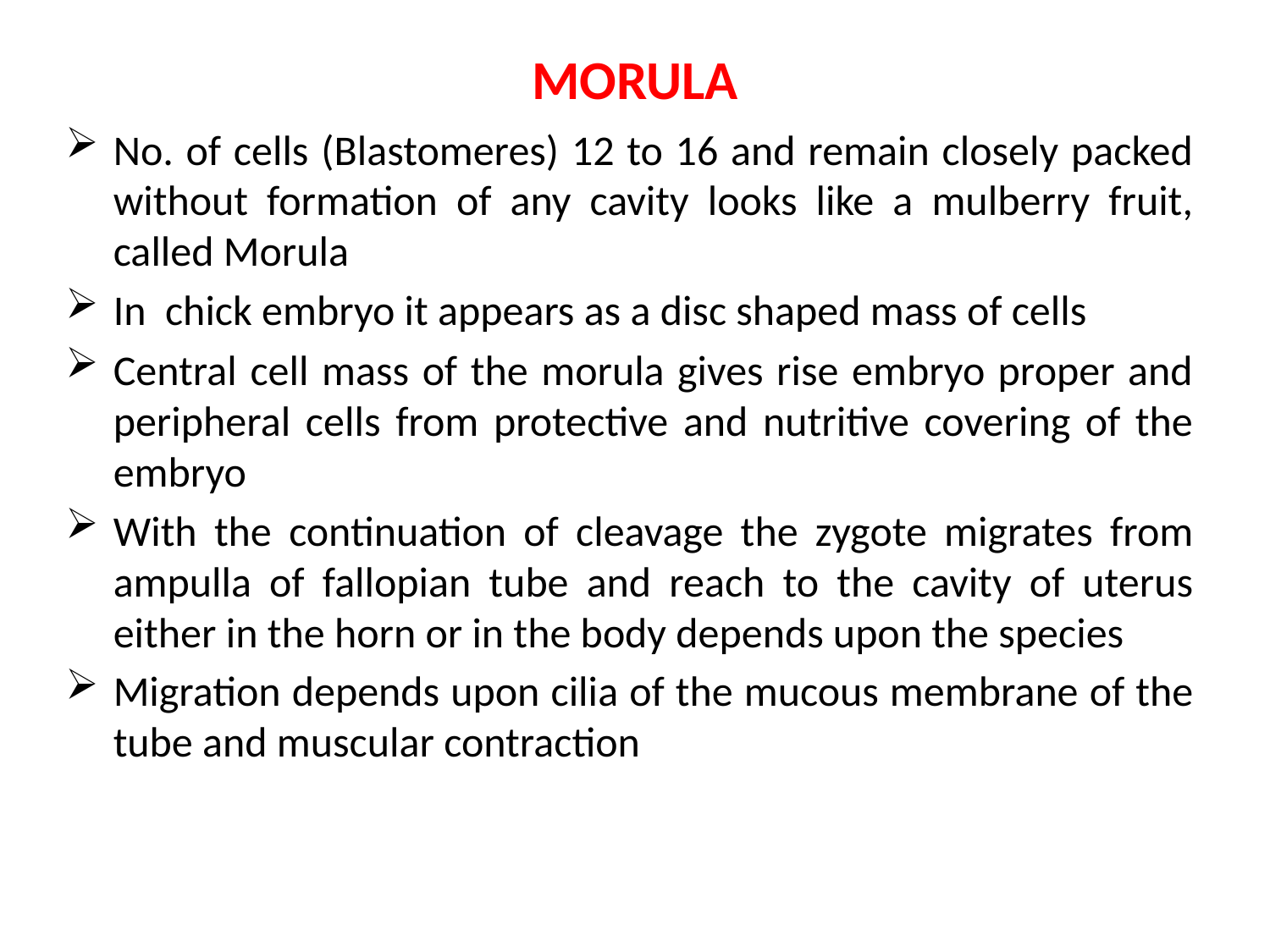

# MORULA
No. of cells (Blastomeres) 12 to 16 and remain closely packed without formation of any cavity looks like a mulberry fruit, called Morula
In  chick embryo it appears as a disc shaped mass of cells
Central cell mass of the morula gives rise embryo proper and peripheral cells from protective and nutritive covering of the embryo
With the continuation of cleavage the zygote migrates from ampulla of fallopian tube and reach to the cavity of uterus either in the horn or in the body depends upon the species
Migration depends upon cilia of the mucous membrane of the tube and muscular contraction